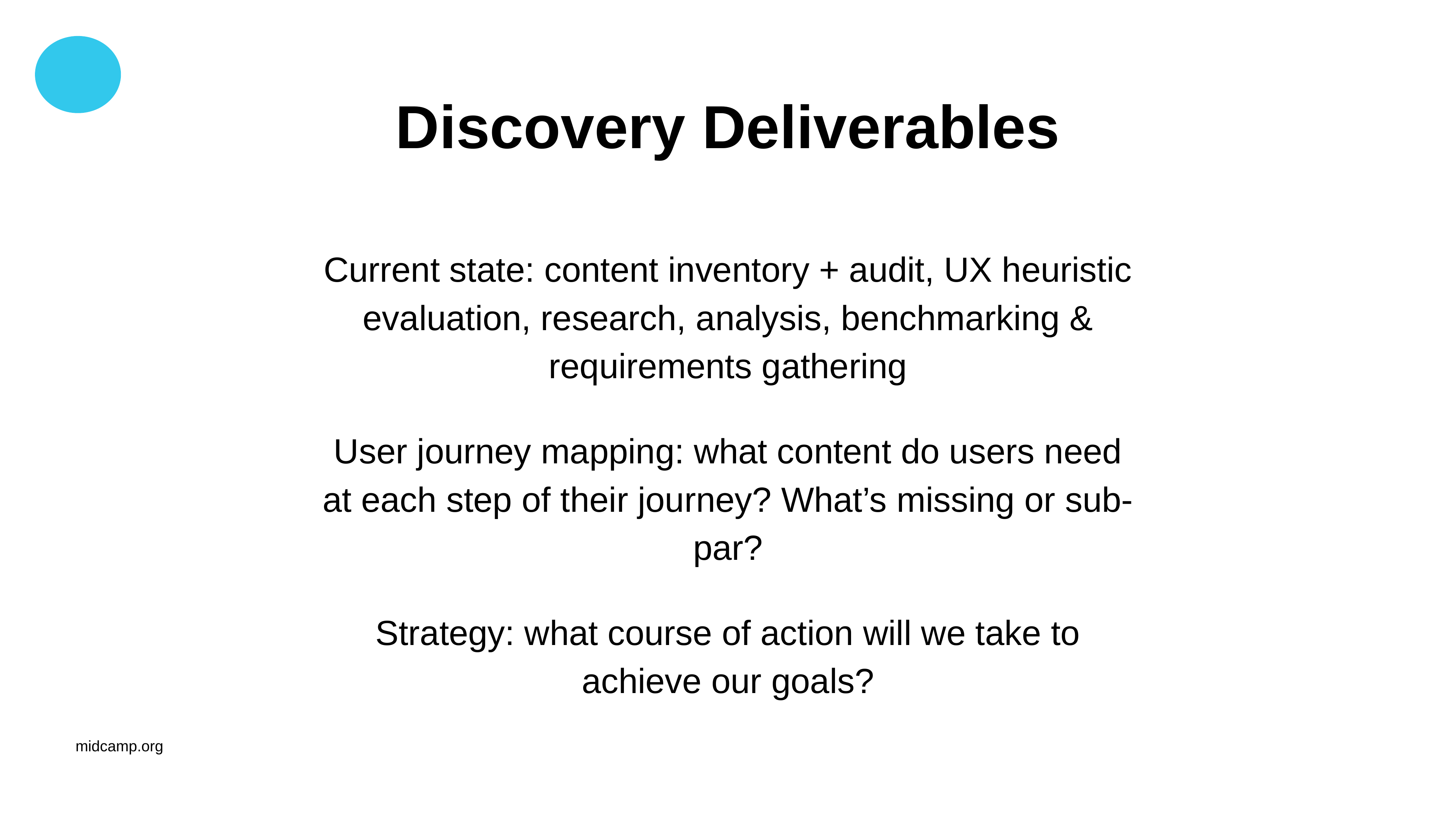

Discovery Deliverables
Current state: content inventory + audit, UX heuristic evaluation, research, analysis, benchmarking & requirements gathering

User journey mapping: what content do users need at each step of their journey? What’s missing or sub-par?

Strategy: what course of action will we take to achieve our goals?